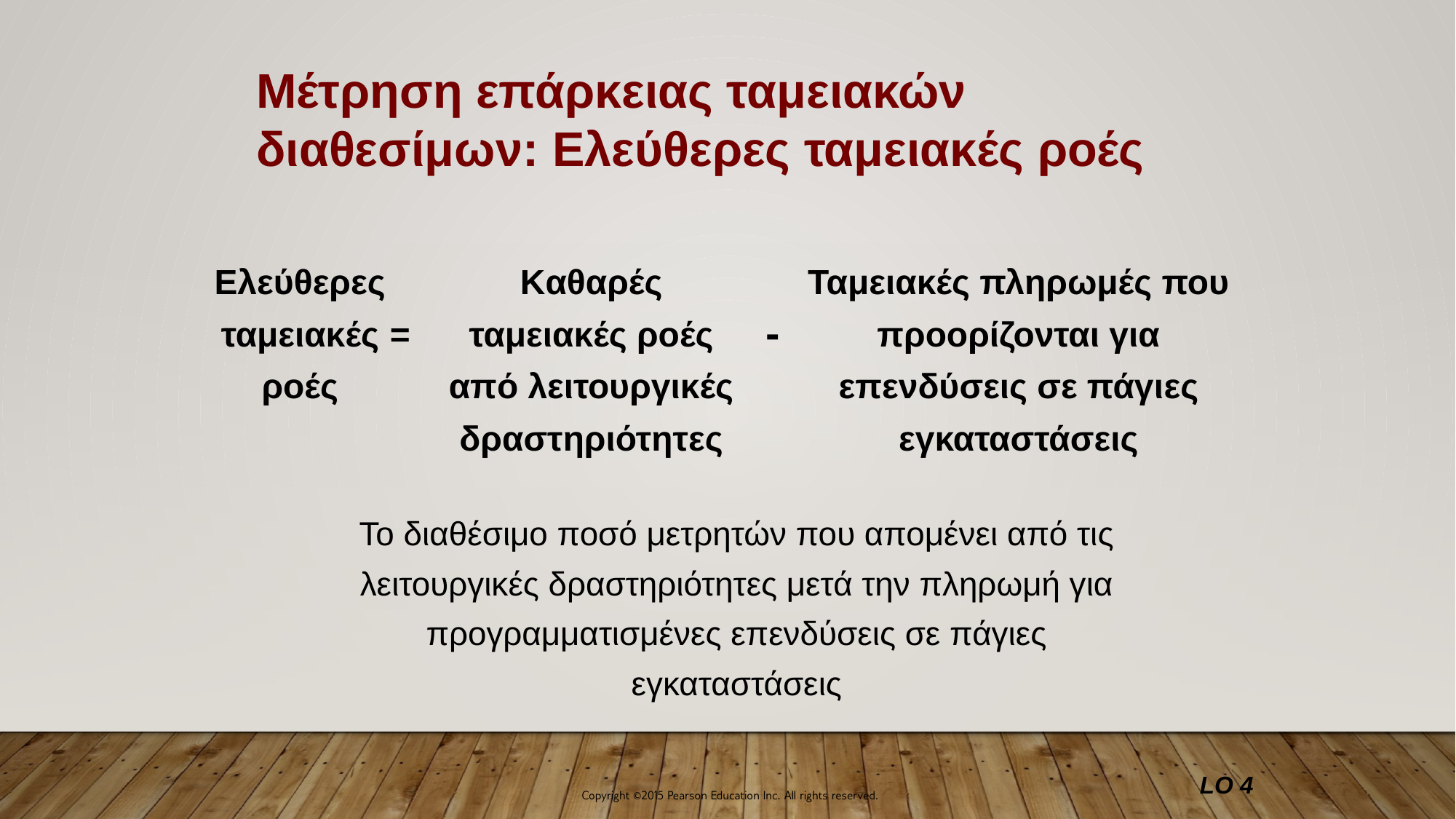

Μέτρηση επάρκειας ταμειακών διαθεσίμων: Ελεύθερες ταμειακές ροές
Ελεύθερες ταμειακές ροές
Καθαρές ταμειακές ροές από λειτουργικές δραστηριότητες
Ταμειακές πληρωμές που προορίζονται για επενδύσεις σε πάγιες εγκαταστάσεις
-
=
Το διαθέσιμο ποσό μετρητών που απομένει από τις λειτουργικές δραστηριότητες μετά την πληρωμή για προγραμματισμένες επενδύσεις σε πάγιες εγκαταστάσεις
LO 4
Copyright ©2015 Pearson Education Inc. All rights reserved.